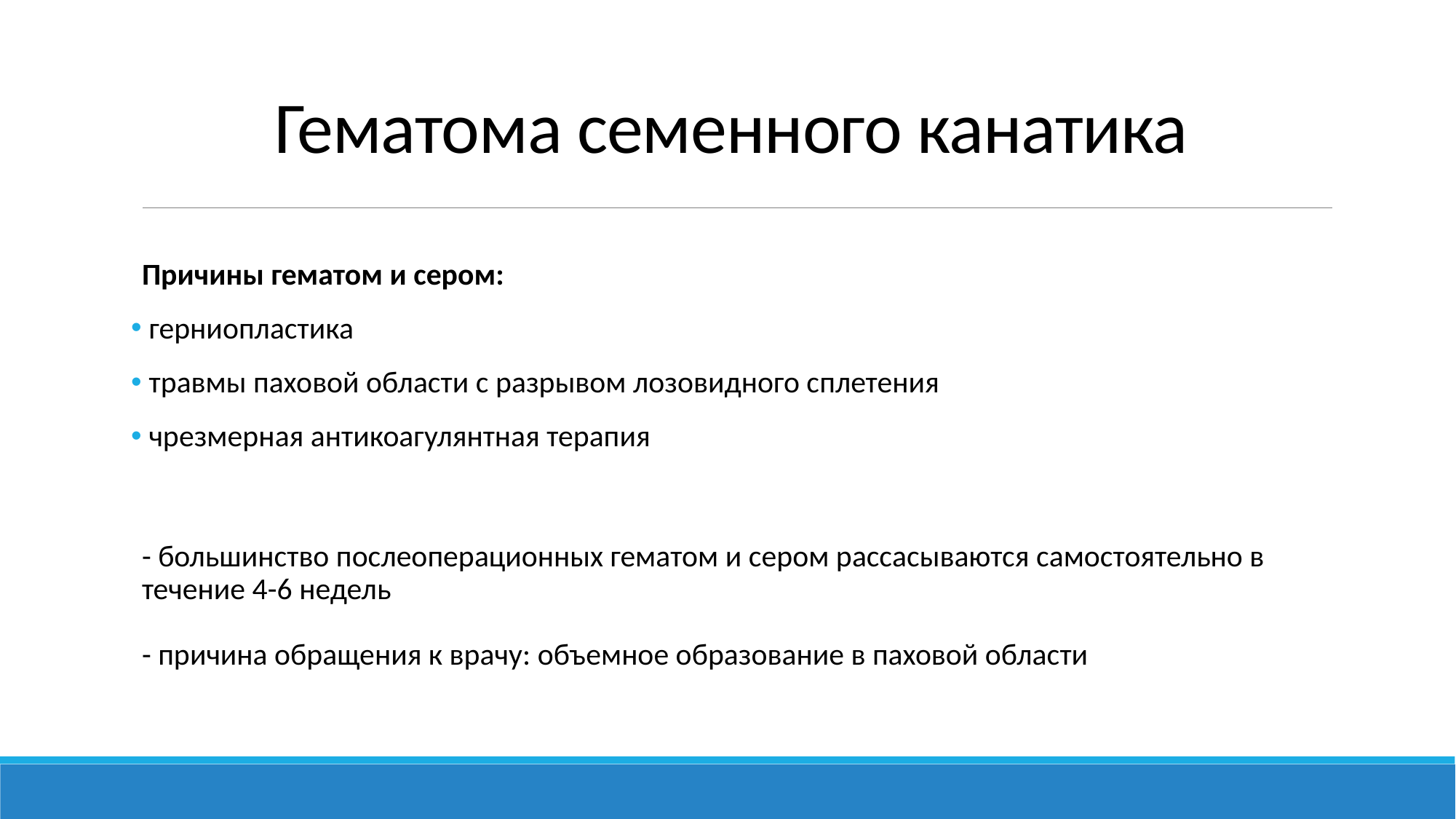

# Гематома семенного канатика
Причины гематом и сером:
 герниопластика
 травмы паховой области с разрывом лозовидного сплетения
 чрезмерная антикоагулянтная терапия
- большинство послеоперационных гематом и сером рассасываются самостоятельно в течение 4-6 недель
- причина обращения к врачу: объемное образование в паховой области